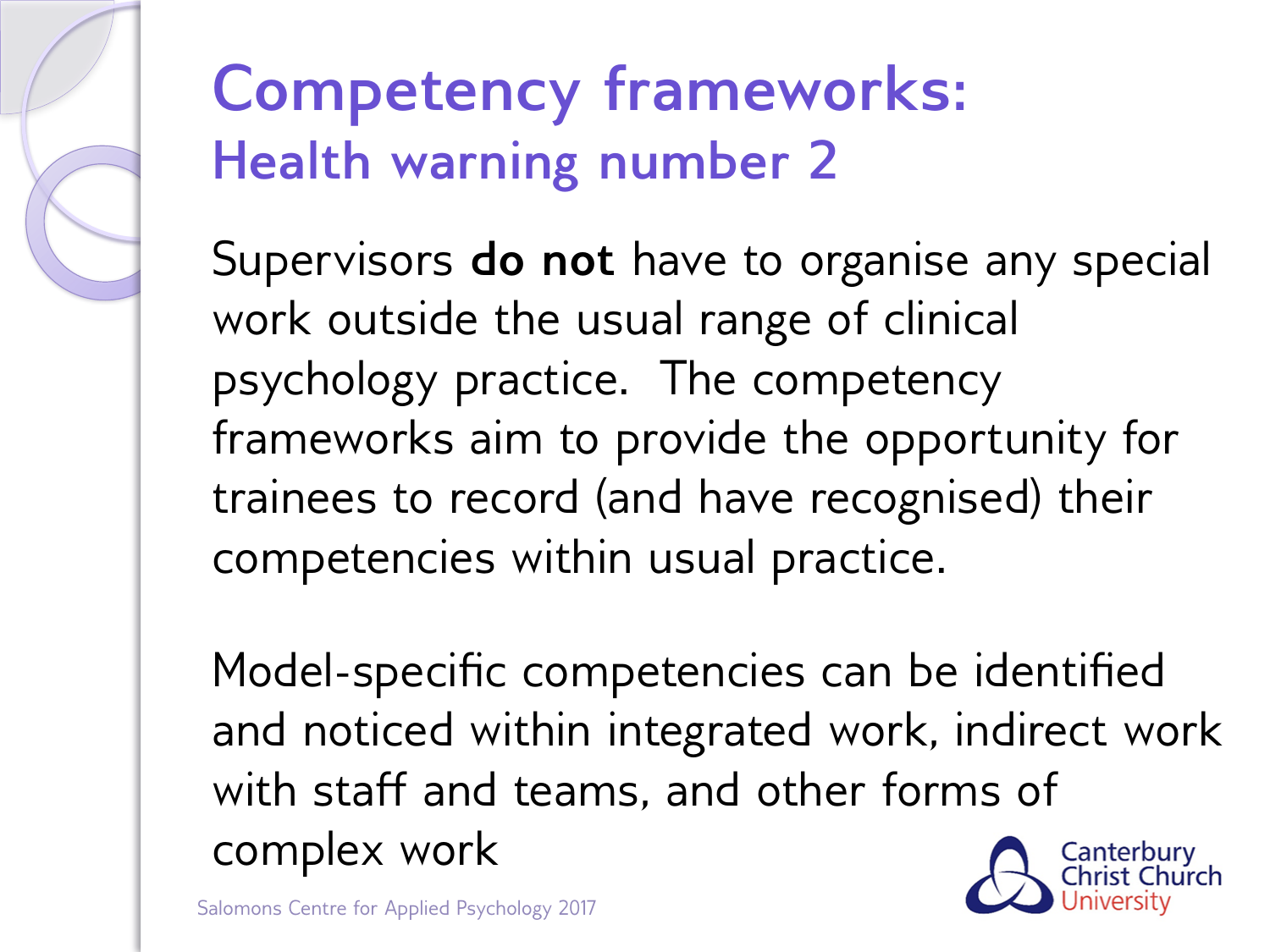

# Competency frameworks: Health warning number 2
Supervisors do not have to organise any special work outside the usual range of clinical psychology practice.  The competency frameworks aim to provide the opportunity for trainees to record (and have recognised) their competencies within usual practice.

Model-specific competencies can be identified and noticed within integrated work, indirect work with staff and teams, and other forms of complex work